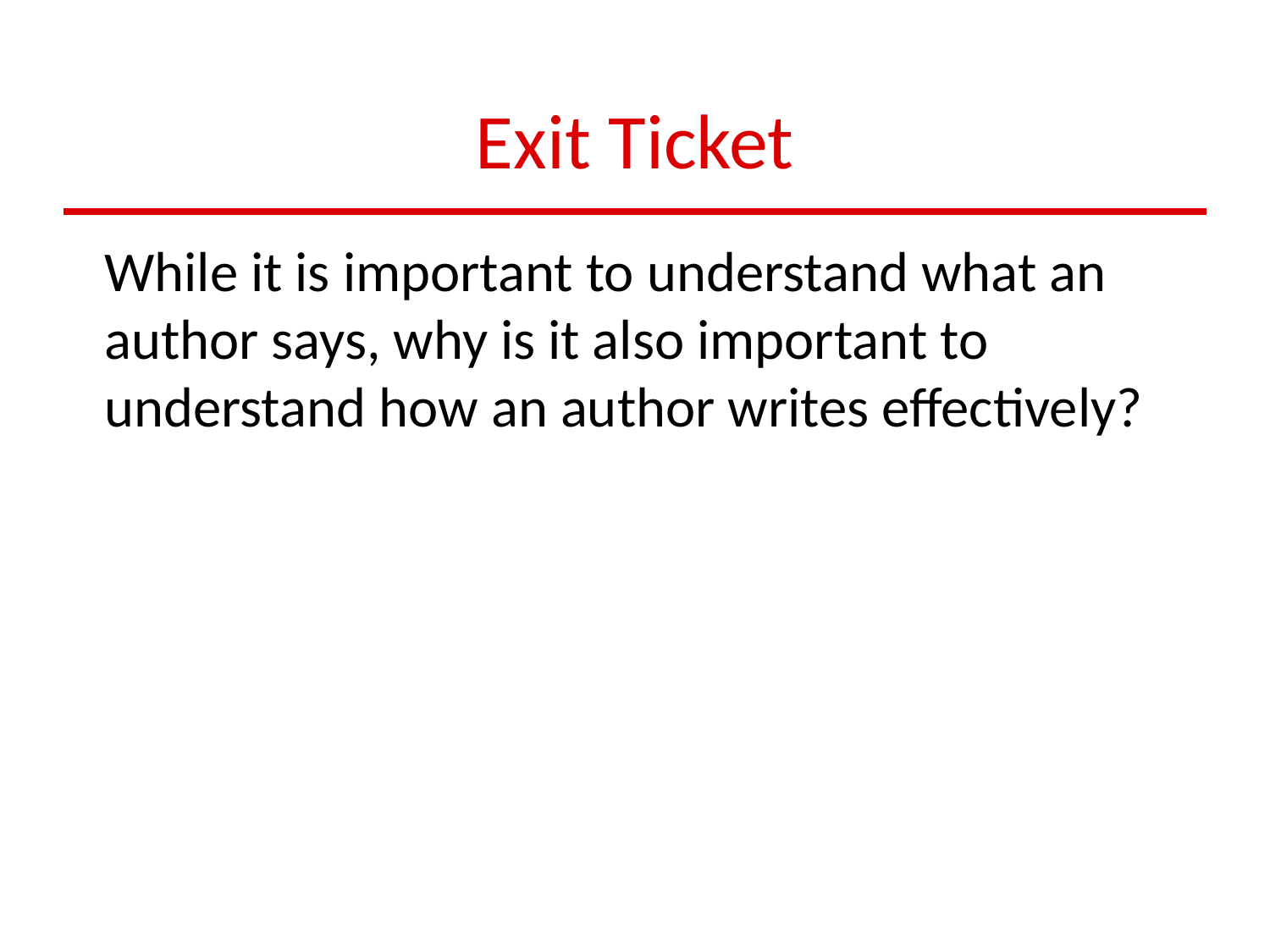

# Exit Ticket
While it is important to understand what an author says, why is it also important to understand how an author writes effectively?